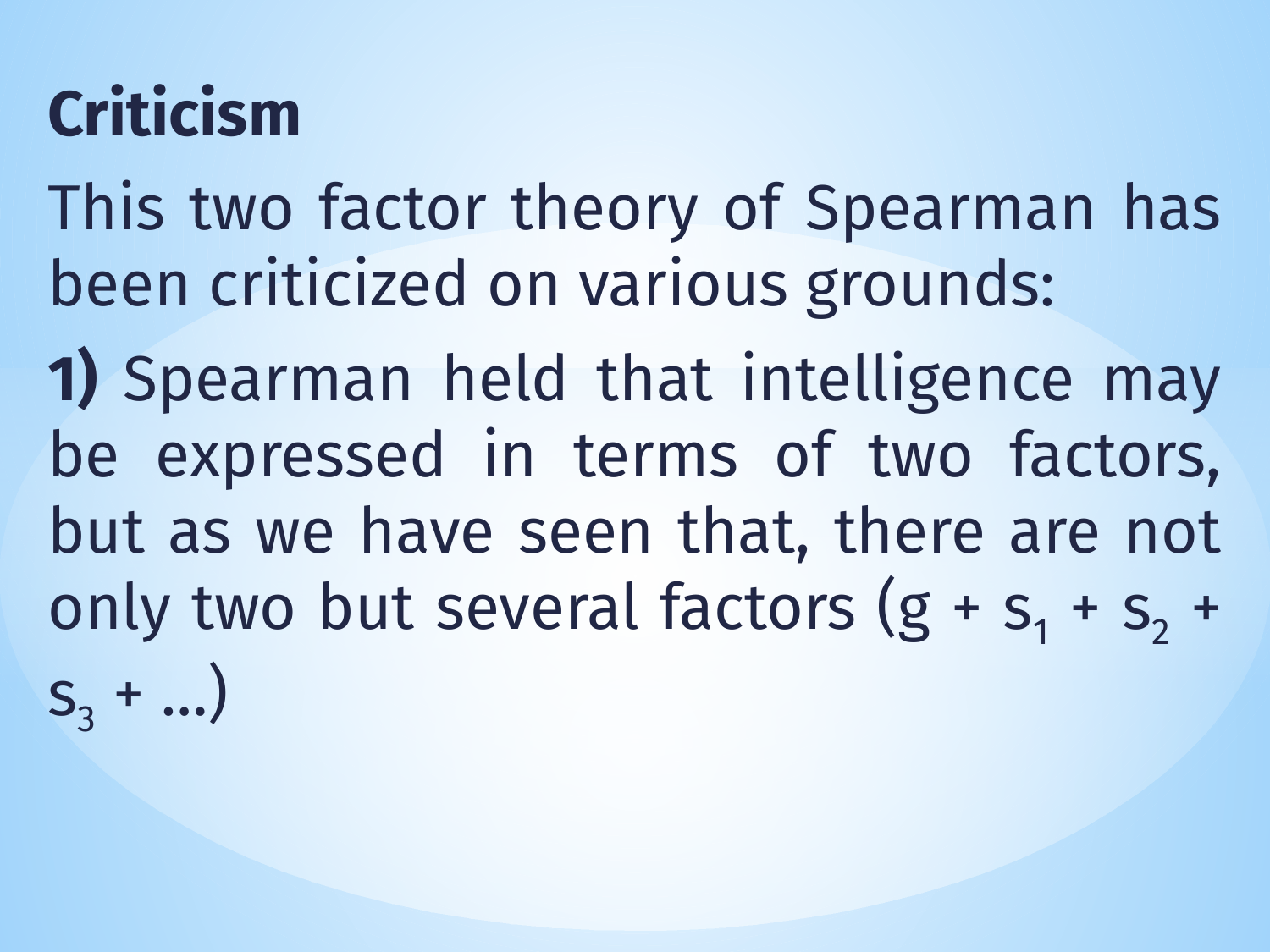

Criticism
This two factor theory of Spearman has been criticized on various grounds:
1) Spearman held that intelligence may be expressed in terms of two factors, but as we have seen that, there are not only two but several factors (g + s1 + s2 + s3 + …)